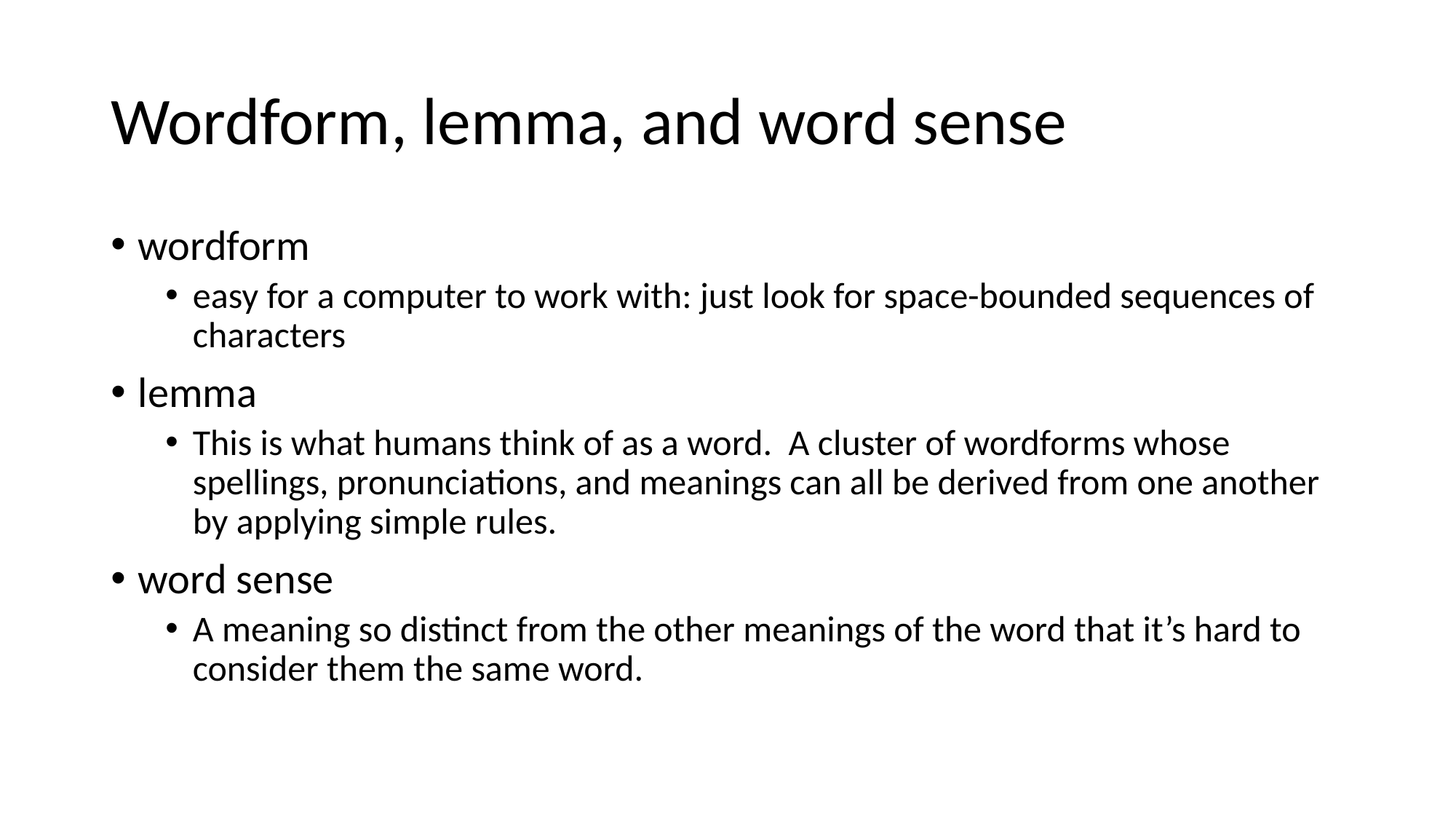

# Wordform, lemma, and word sense
wordform
easy for a computer to work with: just look for space-bounded sequences of characters
lemma
This is what humans think of as a word.  A cluster of wordforms whose spellings, pronunciations, and meanings can all be derived from one another by applying simple rules.
word sense
A meaning so distinct from the other meanings of the word that it’s hard to consider them the same word.